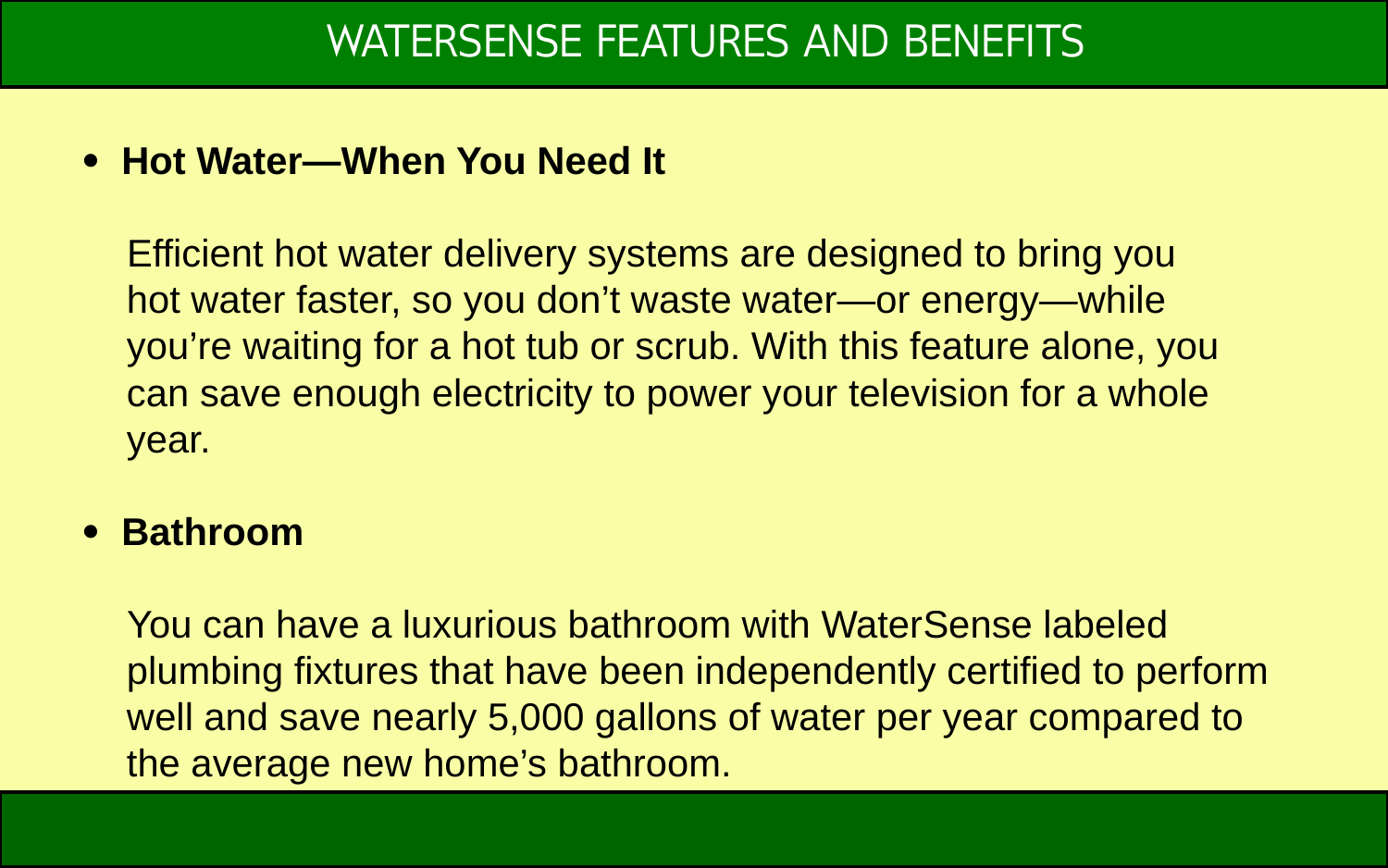

WATERSENSE FEATURES AND BENEFITS
# •  Hot Water—When You Need It Efficient hot water delivery systems are designed to bring you hot water faster, so you don’t waste water—or energy—while you’re waiting for a hot tub or scrub. With this feature alone, you can save enough electricity to power your television for a whole year. •  Bathroom You can have a luxurious bathroom with Water­Sense labeled plumbing fixtures that have been independently certified to perform well and save nearly 5,000 gallons of water per year compared to the average new home’s bathroom.